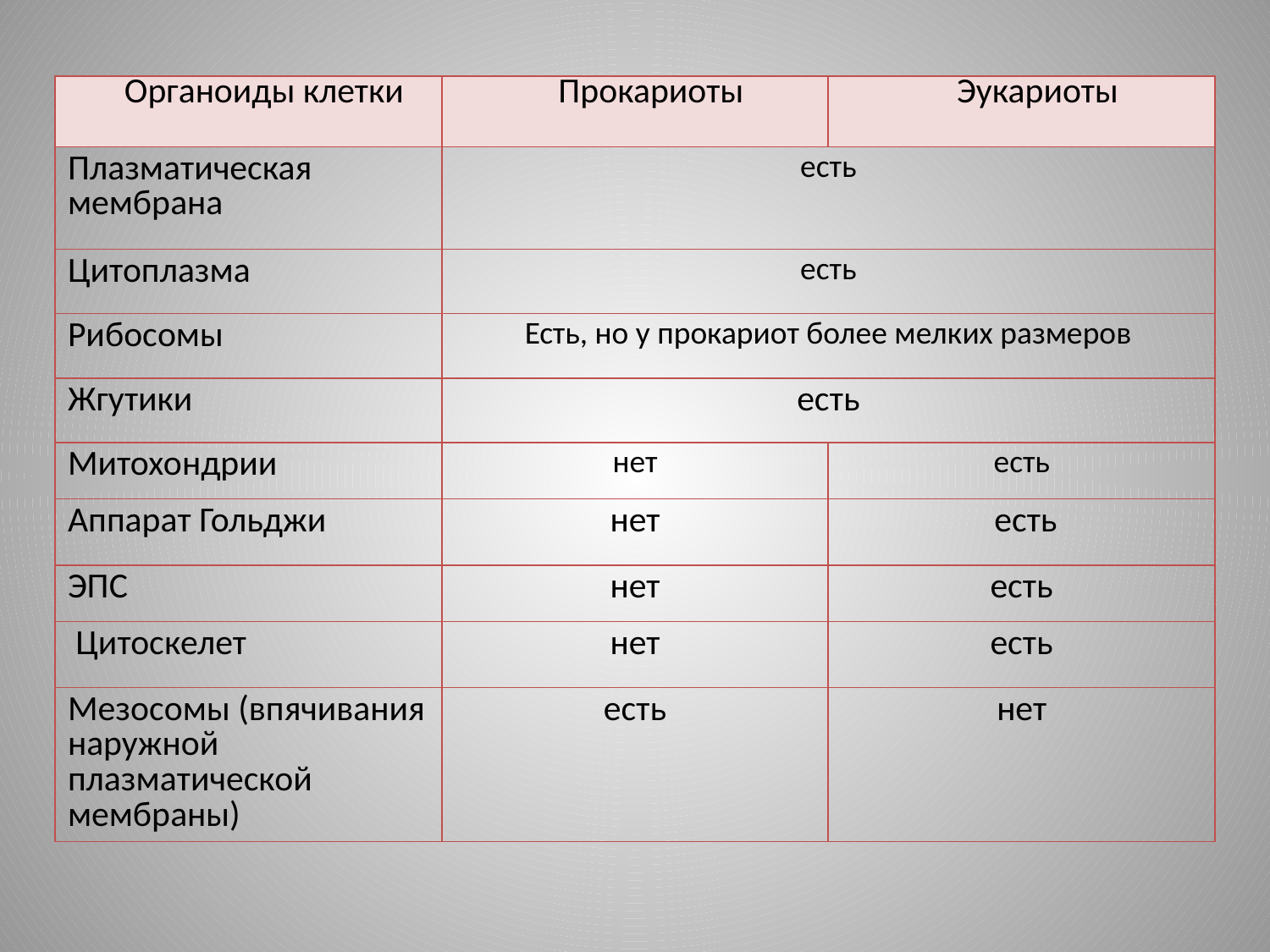

| Органоиды клетки | Прокариоты | Эукариоты |
| --- | --- | --- |
| Плазматическая мембрана | есть |  |
| Цитоплазма | есть |  |
| Рибосомы | Есть, но у прокариот более мелких размеров |  |
| Жгутики | есть |  |
| Митохондрии | нет | есть |
| Аппарат Гольджи | нет | есть |
| ЭПС | нет | есть |
| Цитоскелет | нет | есть |
| Мезосомы (впячивания наружной плазматической мембраны) | есть | нет |